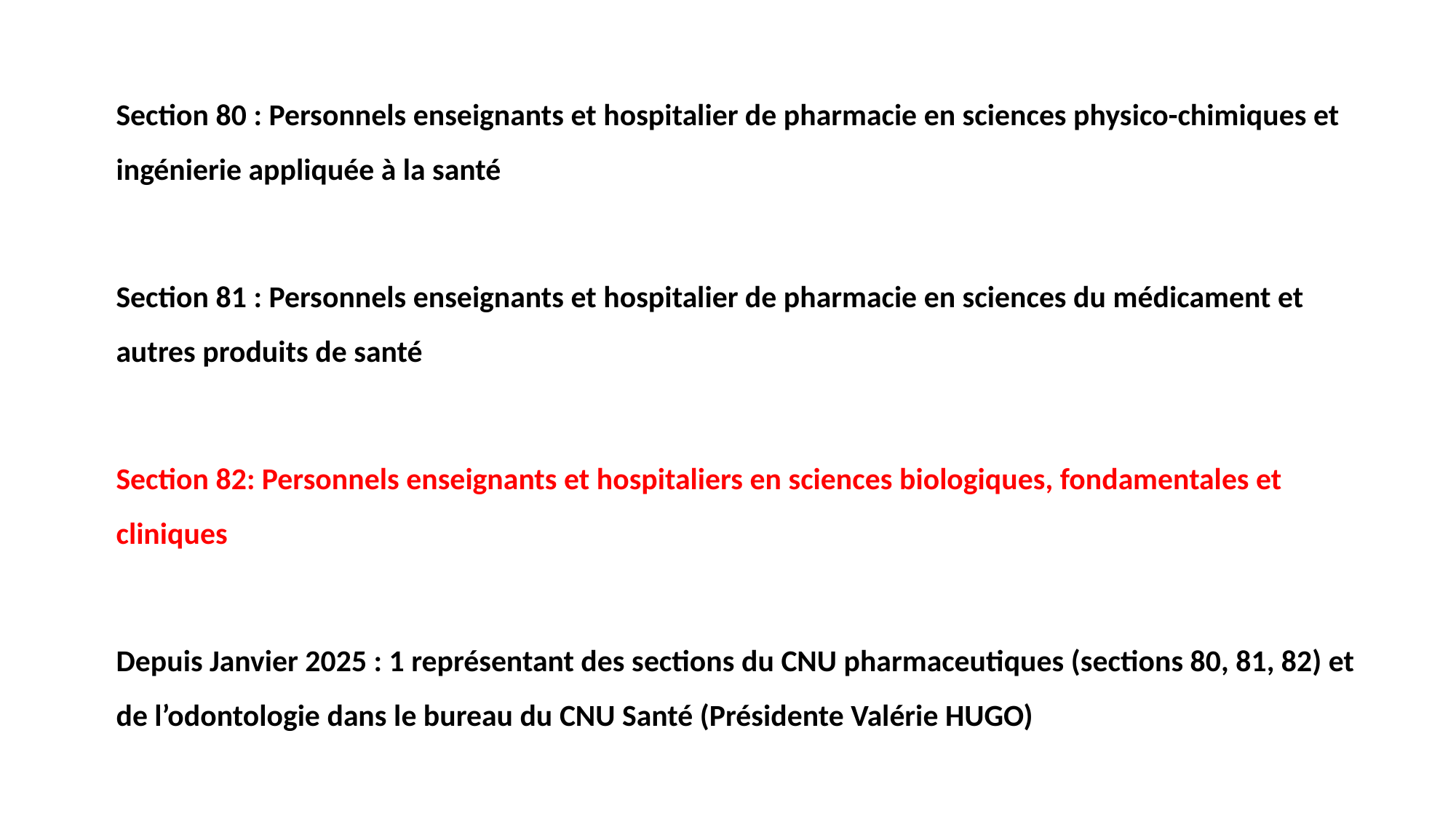

Section 80 : Personnels enseignants et hospitalier de pharmacie en sciences physico-chimiques et ingénierie appliquée à la santé

Section 81 : Personnels enseignants et hospitalier de pharmacie en sciences du médicament et autres produits de santé

Section 82: Personnels enseignants et hospitaliers en sciences biologiques, fondamentales et cliniques

Depuis Janvier 2025 : 1 représentant des sections du CNU pharmaceutiques (sections 80, 81, 82) et de l’odontologie dans le bureau du CNU Santé (Présidente Valérie HUGO)